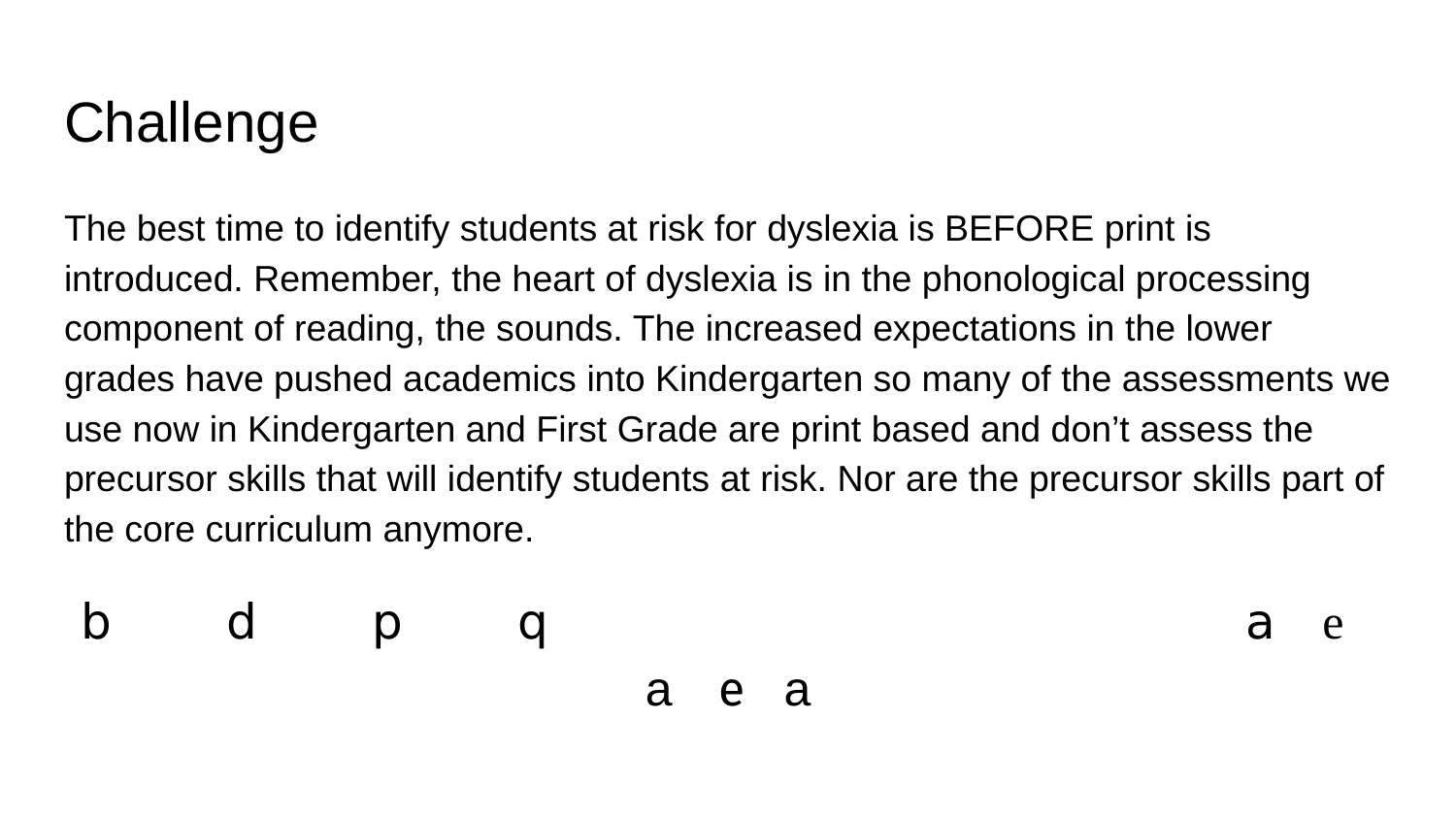

# Challenge
The best time to identify students at risk for dyslexia is BEFORE print is introduced. Remember, the heart of dyslexia is in the phonological processing component of reading, the sounds. The increased expectations in the lower grades have pushed academics into Kindergarten so many of the assessments we use now in Kindergarten and First Grade are print based and don’t assess the precursor skills that will identify students at risk. Nor are the precursor skills part of the core curriculum anymore.
b	d 	p	q					a   e   a   e   a